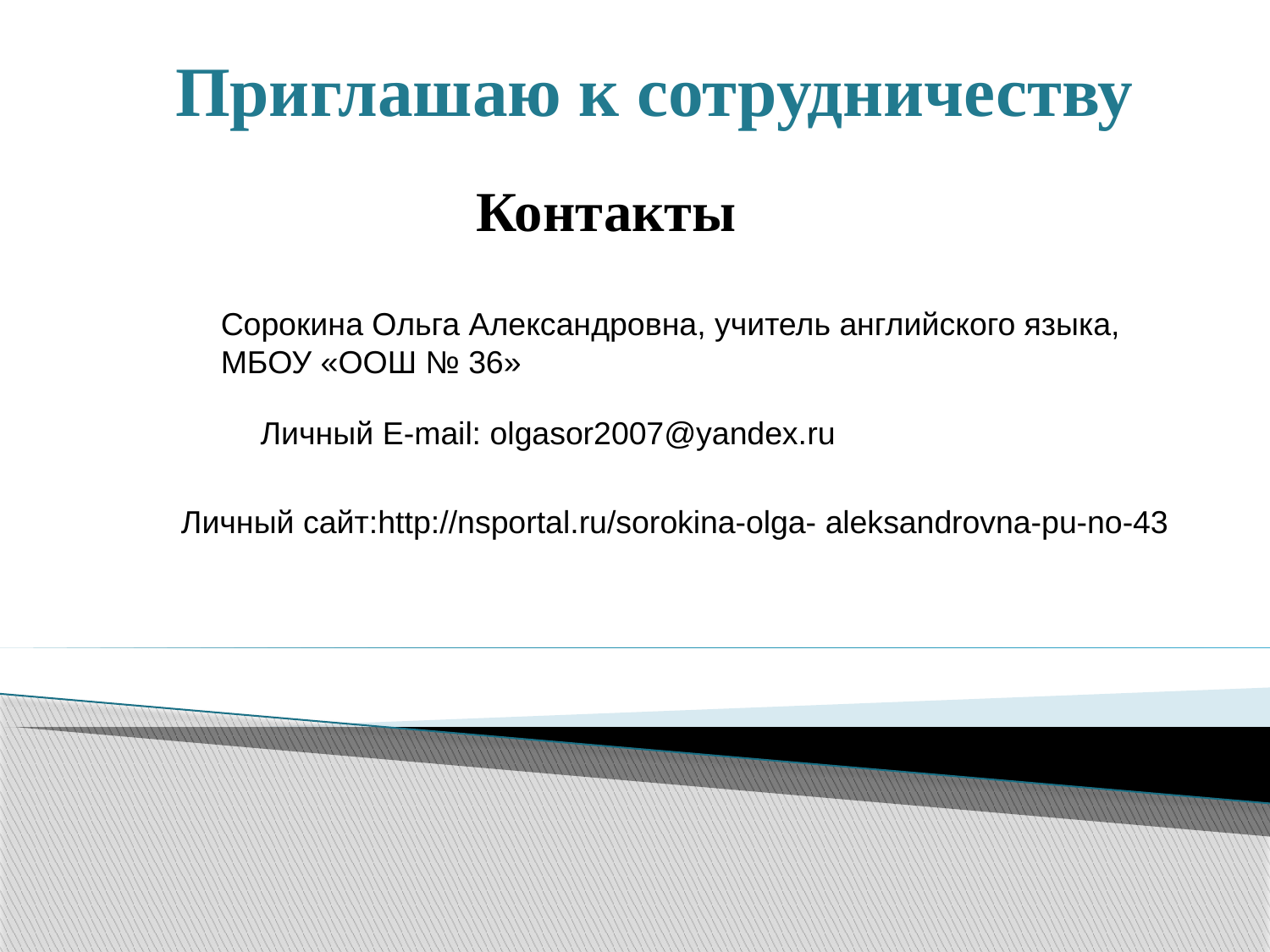

Приглашаю к сотрудничеству
Контакты
Сорокина Ольга Александровна, учитель английского языка, МБОУ «ООШ № 36»

Личный E-mail: olgasor2007@yandex.ru
Личный сайт:http://nsportal.ru/sorokina-olga- aleksandrovna-pu-no-43